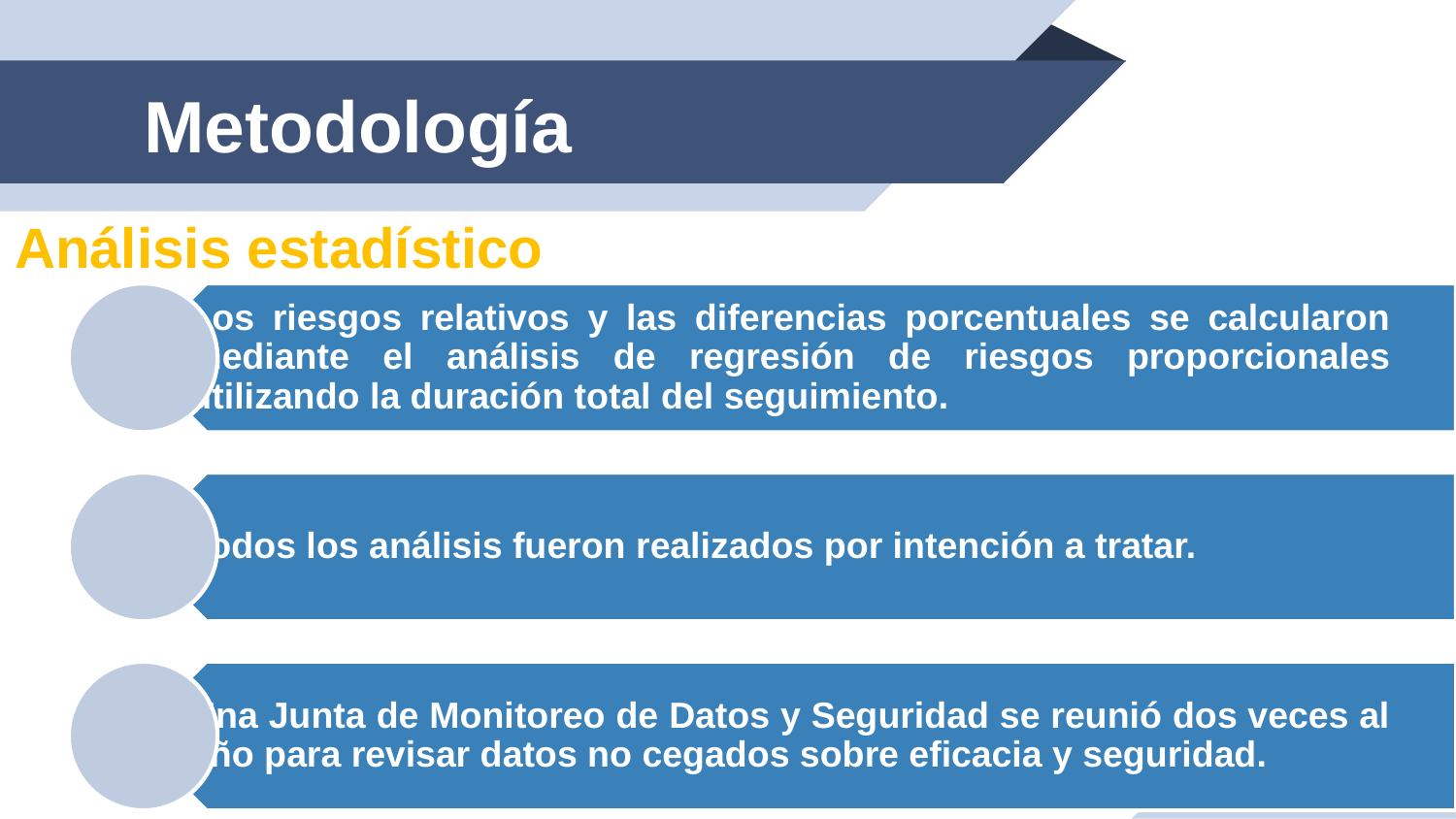

# Metodología
Análisis estadístico
Los riesgos relativos y las diferencias porcentuales se calcularon mediante el análisis de regresión de riesgos proporcionales utilizando la duración total del seguimiento.
Todos los análisis fueron realizados por intención a tratar.
Una Junta de Monitoreo de Datos y Seguridad se reunió dos veces al año para revisar datos no cegados sobre eficacia y seguridad.